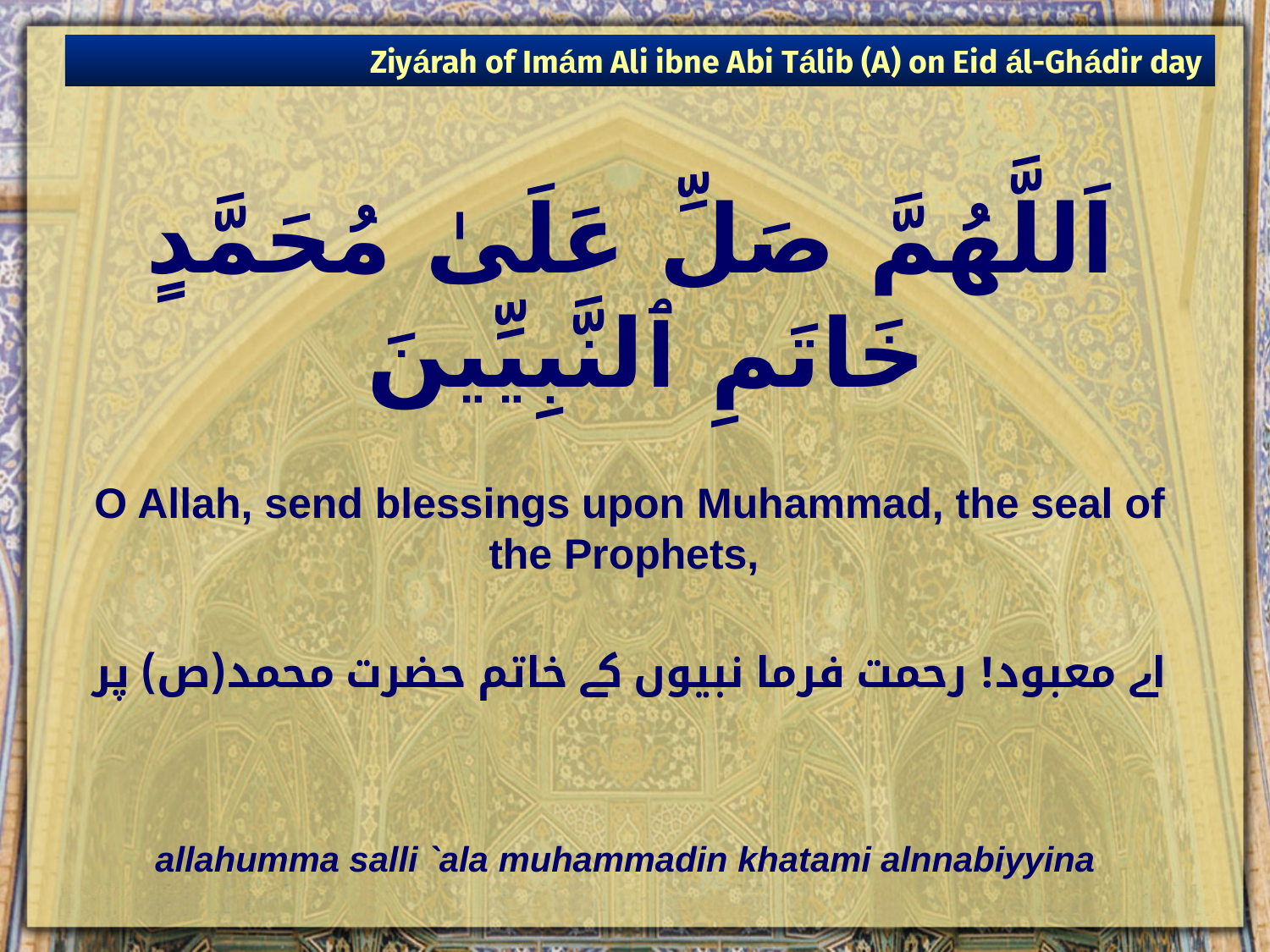

Ziyárah of Imám Ali ibne Abi Tálib (A) on Eid ál-Ghádir day
# اَللَّهُمَّ صَلِّ عَلَىٰ مُحَمَّدٍ خَاتَمِ ٱلنَّبِيِّينَ
O Allah, send blessings upon Muhammad, the seal of the Prophets,

اے معبود! رحمت فرما نبیوں کے خاتم حضرت محمد(ص) پر
allahumma salli `ala muhammadin khatami alnnabiyyina